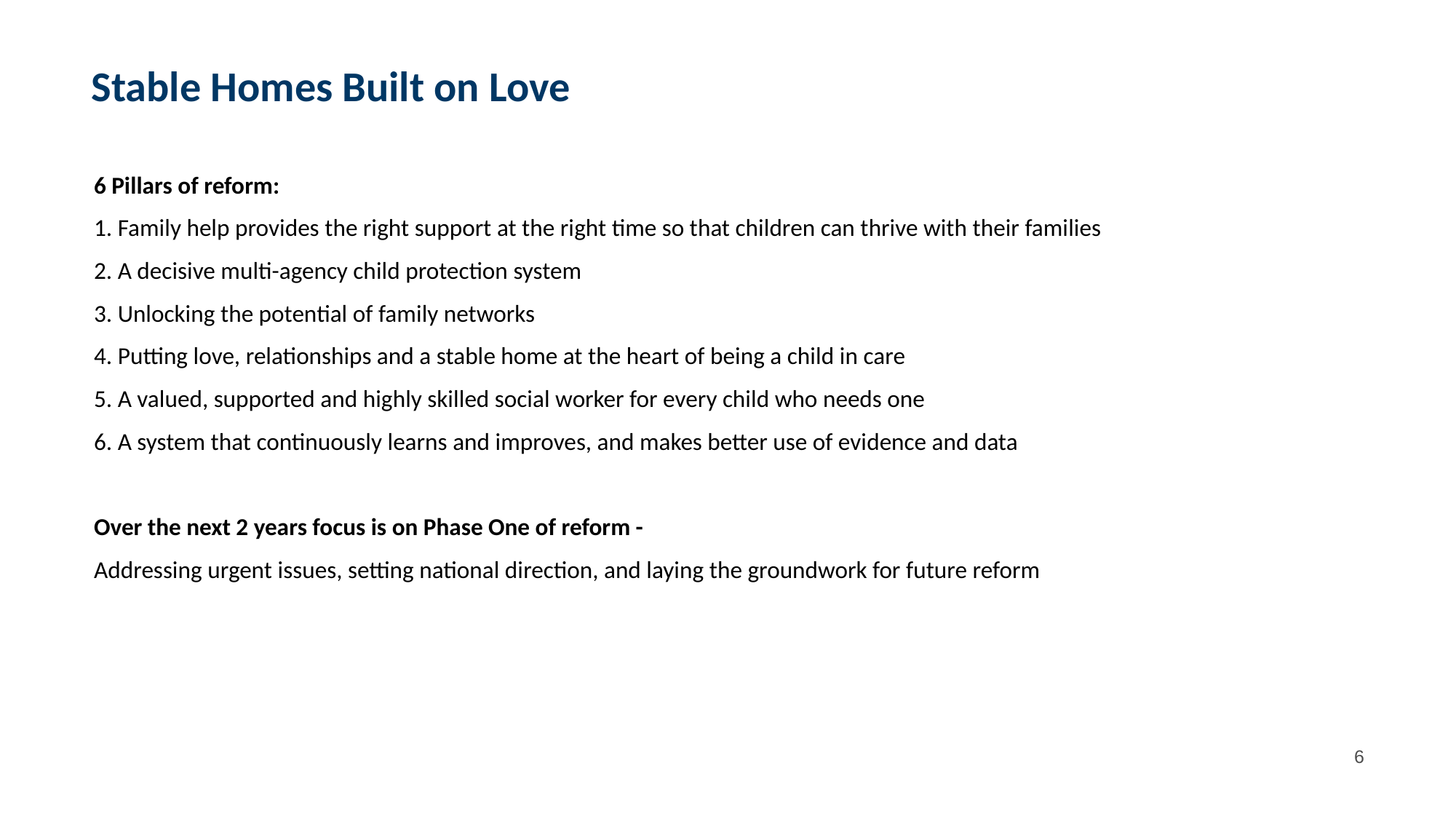

# Stable Homes Built on Love
6 Pillars of reform:
1. Family help provides the right support at the right time so that children can thrive with their families
2. A decisive multi-agency child protection system
3. Unlocking the potential of family networks
4. Putting love, relationships and a stable home at the heart of being a child in care
5. A valued, supported and highly skilled social worker for every child who needs one
6. A system that continuously learns and improves, and makes better use of evidence and data

Over the next 2 years focus is on Phase One of reform -
Addressing urgent issues, setting national direction, and laying the groundwork for future reform
6